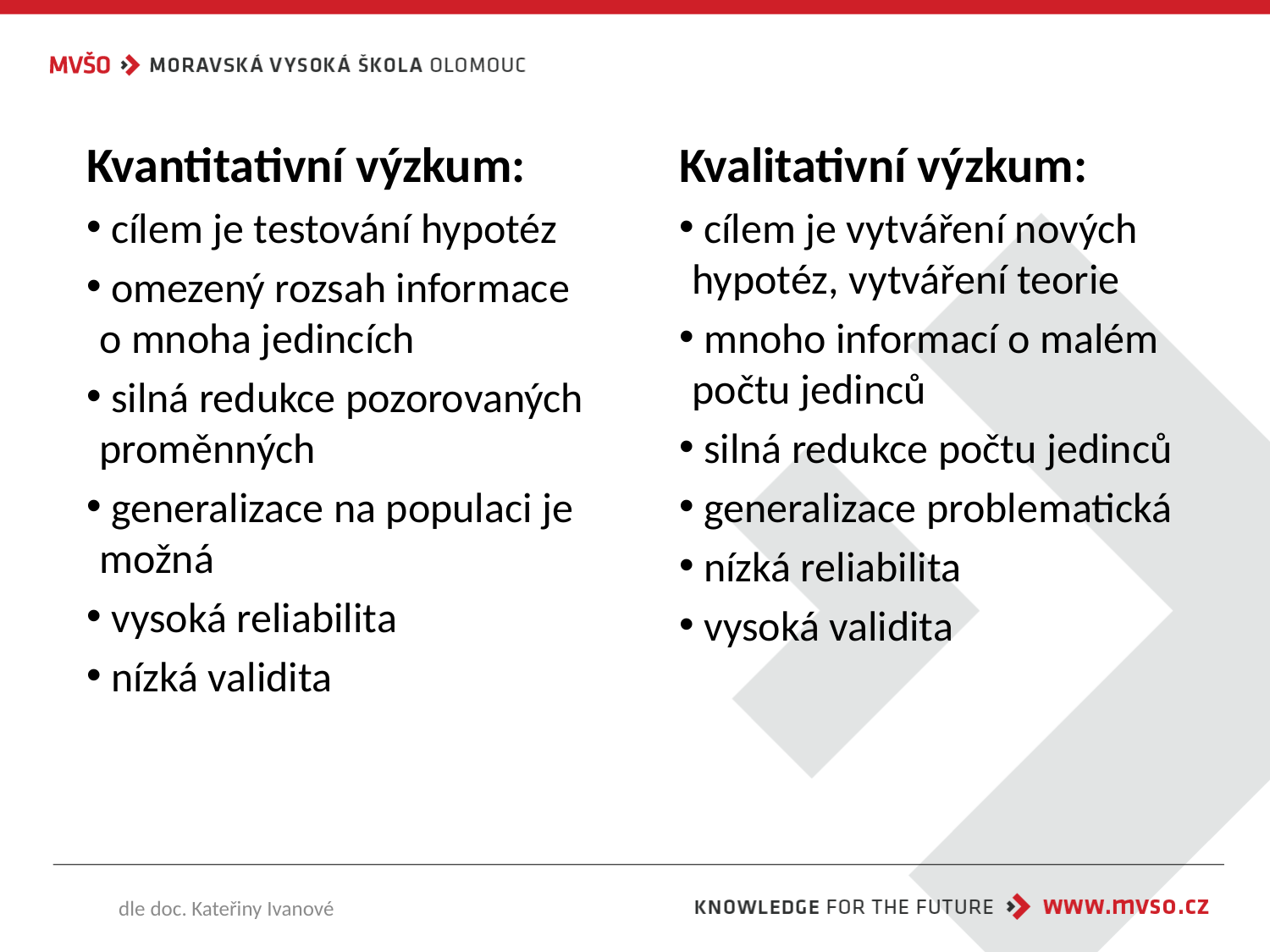

Kvantitativní výzkum:
 cílem je testování hypotéz
 omezený rozsah informace       o mnoha jedincích
 silná redukce pozorovaných proměnných
 generalizace na populaci je možná
 vysoká reliabilita
 nízká validita
Kvalitativní výzkum:
 cílem je vytváření nových hypotéz, vytváření teorie
 mnoho informací o malém počtu jedinců
 silná redukce počtu jedinců
 generalizace problematická
 nízká reliabilita
 vysoká validita

dle doc. Kateřiny Ivanové